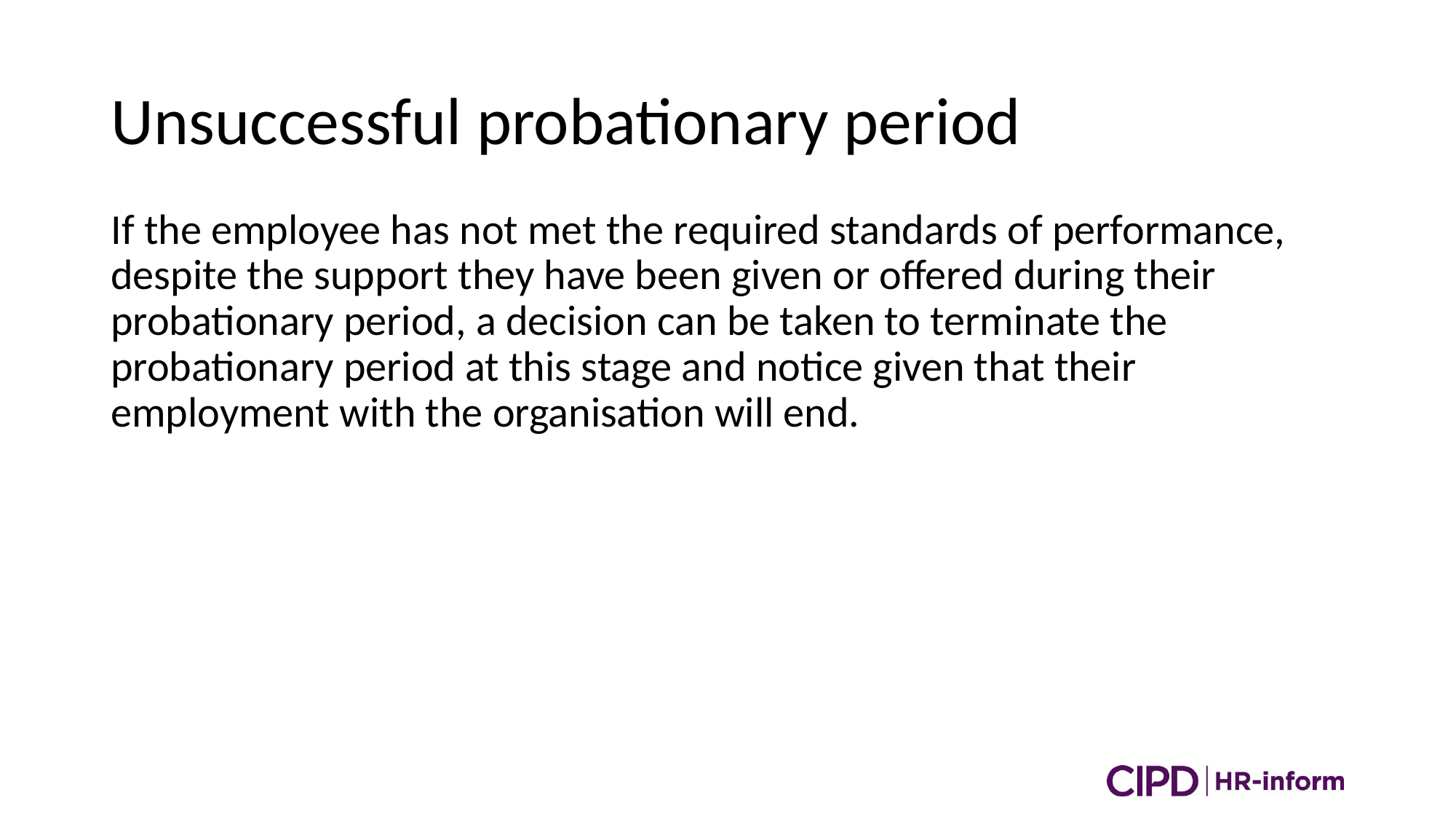

# Unsuccessful probationary period
If the employee has not met the required standards of performance, despite the support they have been given or offered during their probationary period, a decision can be taken to terminate the probationary period at this stage and notice given that their employment with the organisation will end.